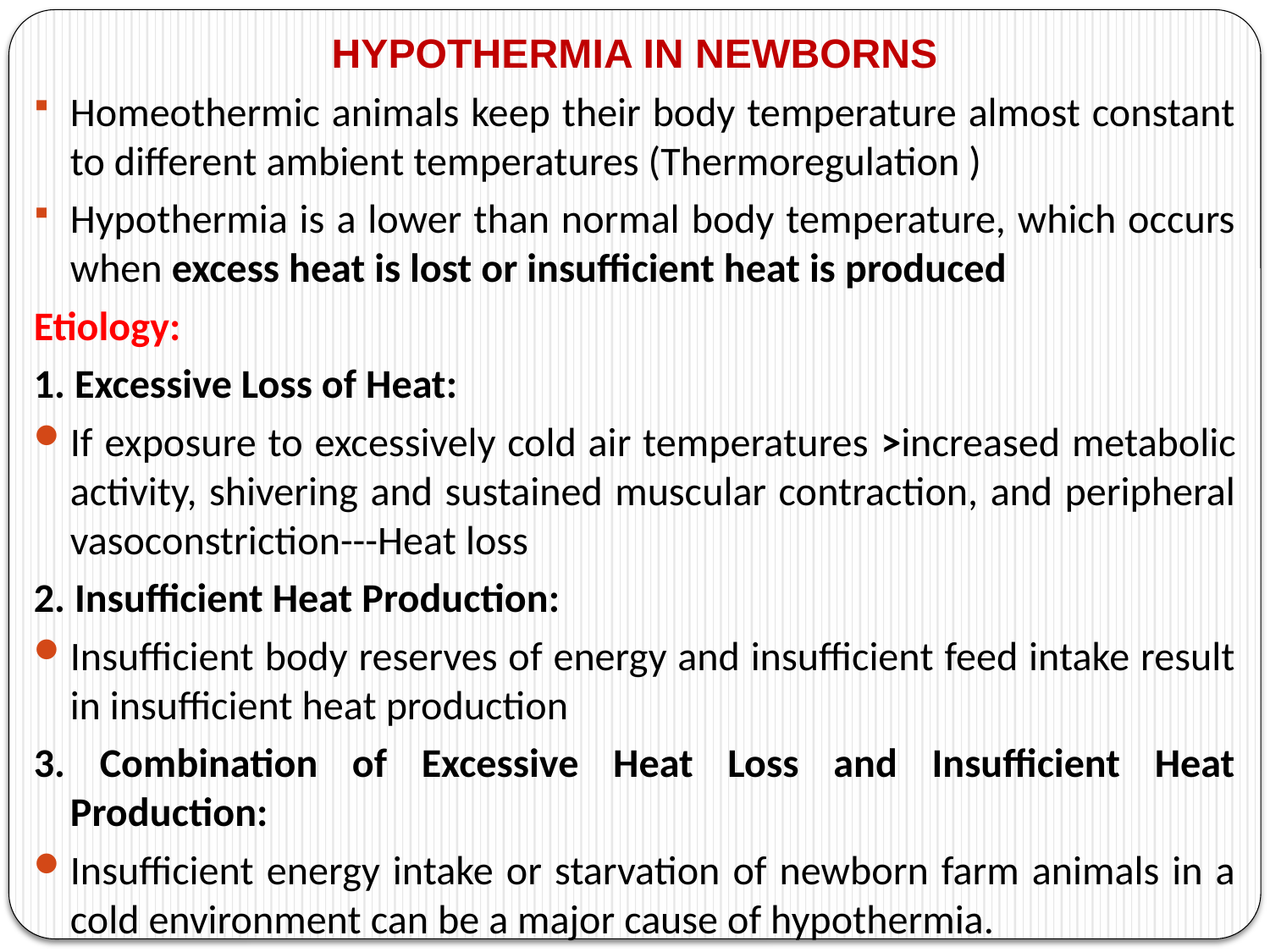

HYPOTHERMIA IN NEWBORNS
Homeothermic animals keep their body temperature almost constant to different ambient temperatures (Thermoregulation )
Hypothermia is a lower than normal body temperature, which occurs when excess heat is lost or insufficient heat is produced
Etiology:
1. Excessive Loss of Heat:
If exposure to excessively cold air temperatures >increased metabolic activity, shivering and sustained muscular contraction, and peripheral vasoconstriction---Heat loss
2. Insufficient Heat Production:
Insufficient body reserves of energy and insufficient feed intake result in insufficient heat production
3. Combination of Excessive Heat Loss and Insufficient Heat Production:
Insufficient energy intake or starvation of newborn farm animals in a cold environment can be a major cause of hypothermia.